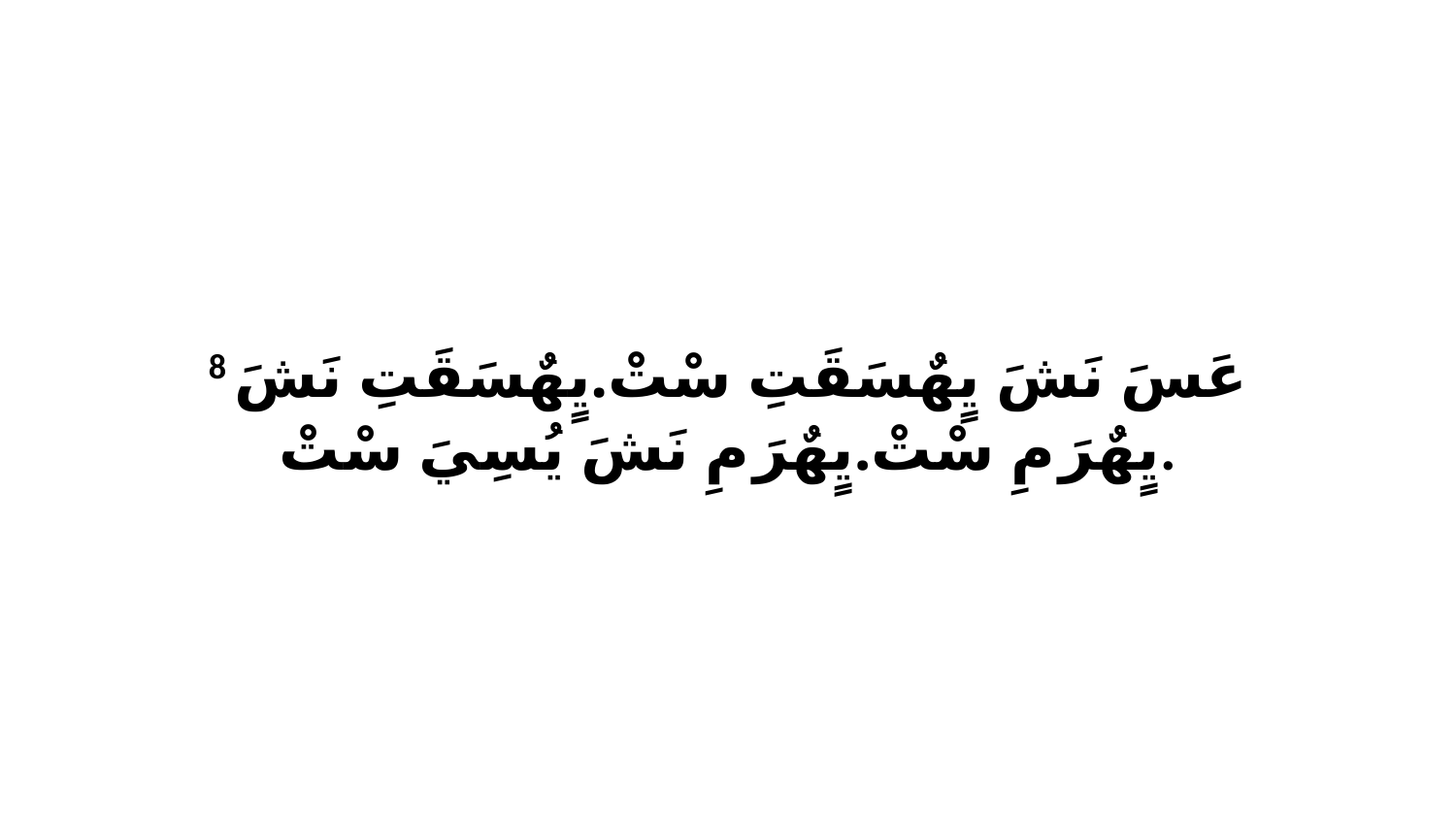

8 عَسَ نَشَ يٍهٌسَقَتِ سْتْ.يٍهٌسَقَتِ نَشَ يٍهٌرَ مِ سْتْ.يٍهٌرَ مِ نَشَ يُسِيَ سْتْ.